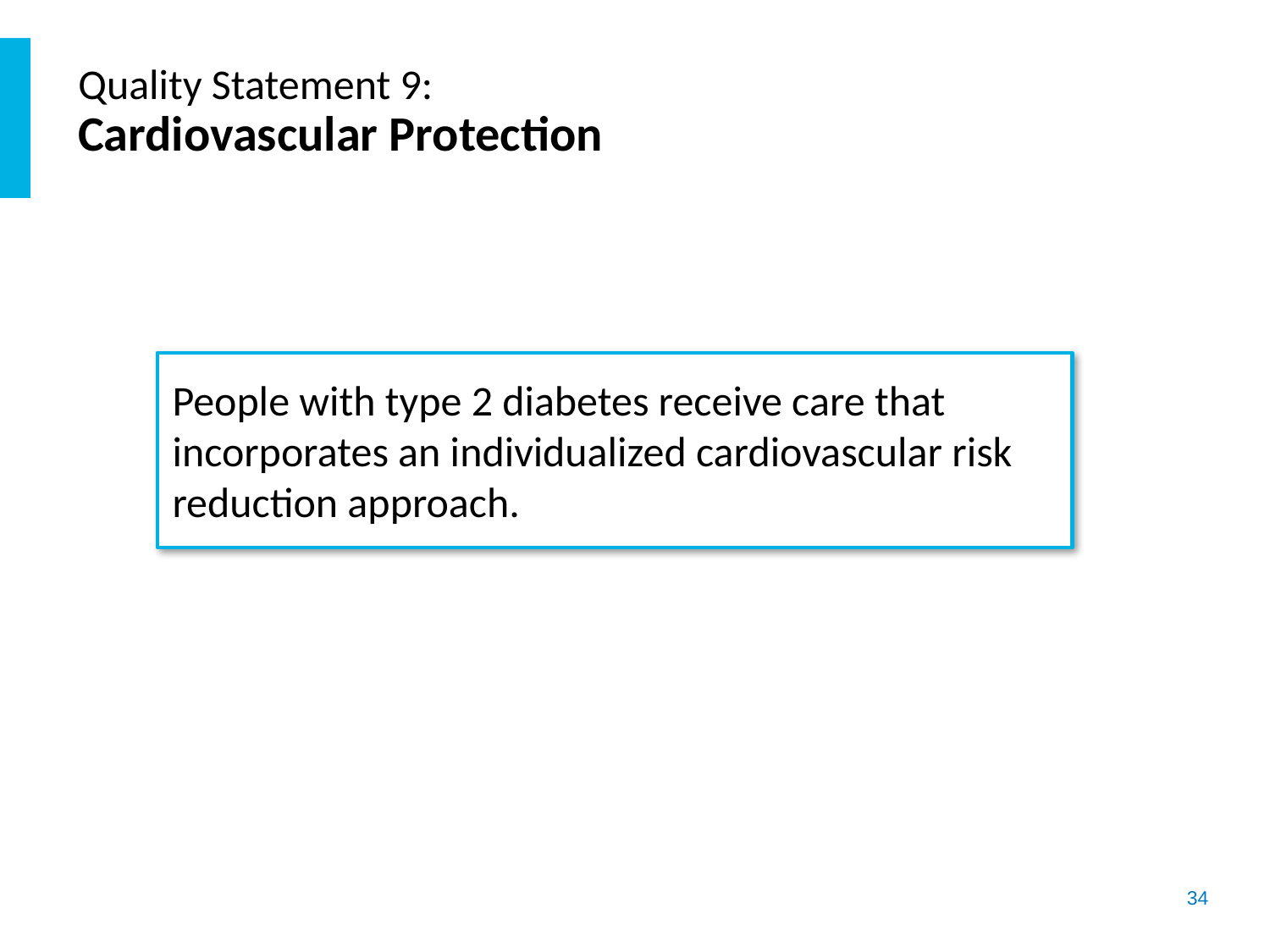

# Quality Statement 9: Cardiovascular Protection
People with type 2 diabetes receive care that incorporates an individualized cardiovascular risk reduction approach.